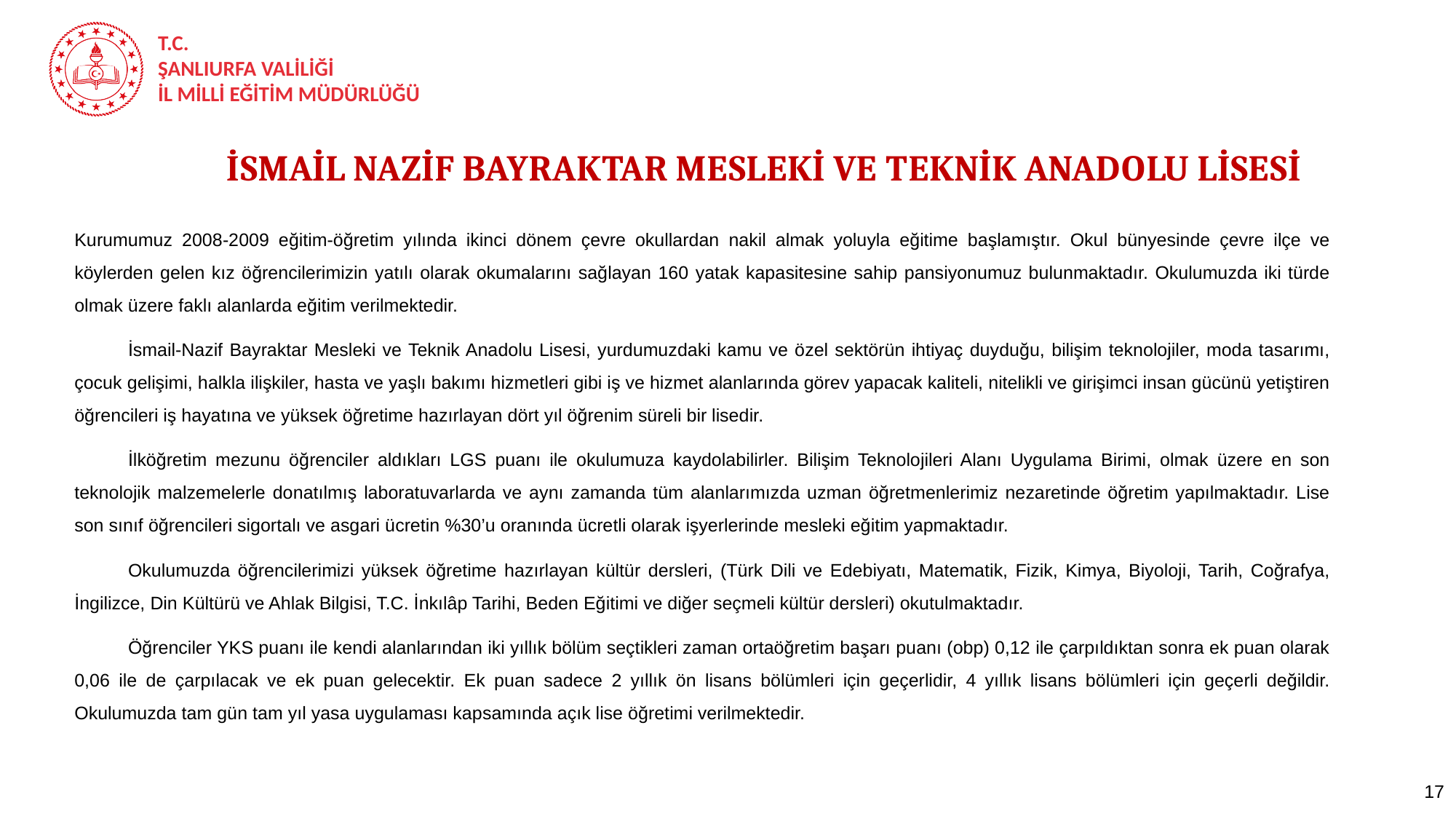

İSMAİL NAZİF BAYRAKTAR MESLEKİ VE TEKNİK ANADOLU LİSESİ
Kurumumuz 2008-2009 eğitim-öğretim yılında ikinci dönem çevre okullardan nakil almak yoluyla eğitime başlamıştır. Okul bünyesinde çevre ilçe ve köylerden gelen kız öğrencilerimizin yatılı olarak okumalarını sağlayan 160 yatak kapasitesine sahip pansiyonumuz bulunmaktadır. Okulumuzda iki türde olmak üzere faklı alanlarda eğitim verilmektedir.
İsmail-Nazif Bayraktar Mesleki ve Teknik Anadolu Lisesi, yurdumuzdaki kamu ve özel sektörün ihtiyaç duyduğu, bilişim teknolojiler, moda tasarımı, çocuk gelişimi, halkla ilişkiler, hasta ve yaşlı bakımı hizmetleri gibi iş ve hizmet alanlarında görev yapacak kaliteli, nitelikli ve girişimci insan gücünü yetiştiren öğrencileri iş hayatına ve yüksek öğretime hazırlayan dört yıl öğrenim süreli bir lisedir.
İlköğretim mezunu öğrenciler aldıkları LGS puanı ile okulumuza kaydolabilirler. Bilişim Teknolojileri Alanı Uygulama Birimi, olmak üzere en son teknolojik malzemelerle donatılmış laboratuvarlarda ve aynı zamanda tüm alanlarımızda uzman öğretmenlerimiz nezaretinde öğretim yapılmaktadır. Lise son sınıf öğrencileri sigortalı ve asgari ücretin %30’u oranında ücretli olarak işyerlerinde mesleki eğitim yapmaktadır.
Okulumuzda öğrencilerimizi yüksek öğretime hazırlayan kültür dersleri, (Türk Dili ve Edebiyatı, Matematik, Fizik, Kimya, Biyoloji, Tarih, Coğrafya, İngilizce, Din Kültürü ve Ahlak Bilgisi, T.C. İnkılâp Tarihi, Beden Eğitimi ve diğer seçmeli kültür dersleri) okutulmaktadır.
Öğrenciler YKS puanı ile kendi alanlarından iki yıllık bölüm seçtikleri zaman ortaöğretim başarı puanı (obp) 0,12 ile çarpıldıktan sonra ek puan olarak 0,06 ile de çarpılacak ve ek puan gelecektir. Ek puan sadece 2 yıllık ön lisans bölümleri için geçerlidir, 4 yıllık lisans bölümleri için geçerli değildir. Okulumuzda tam gün tam yıl yasa uygulaması kapsamında açık lise öğretimi verilmektedir.